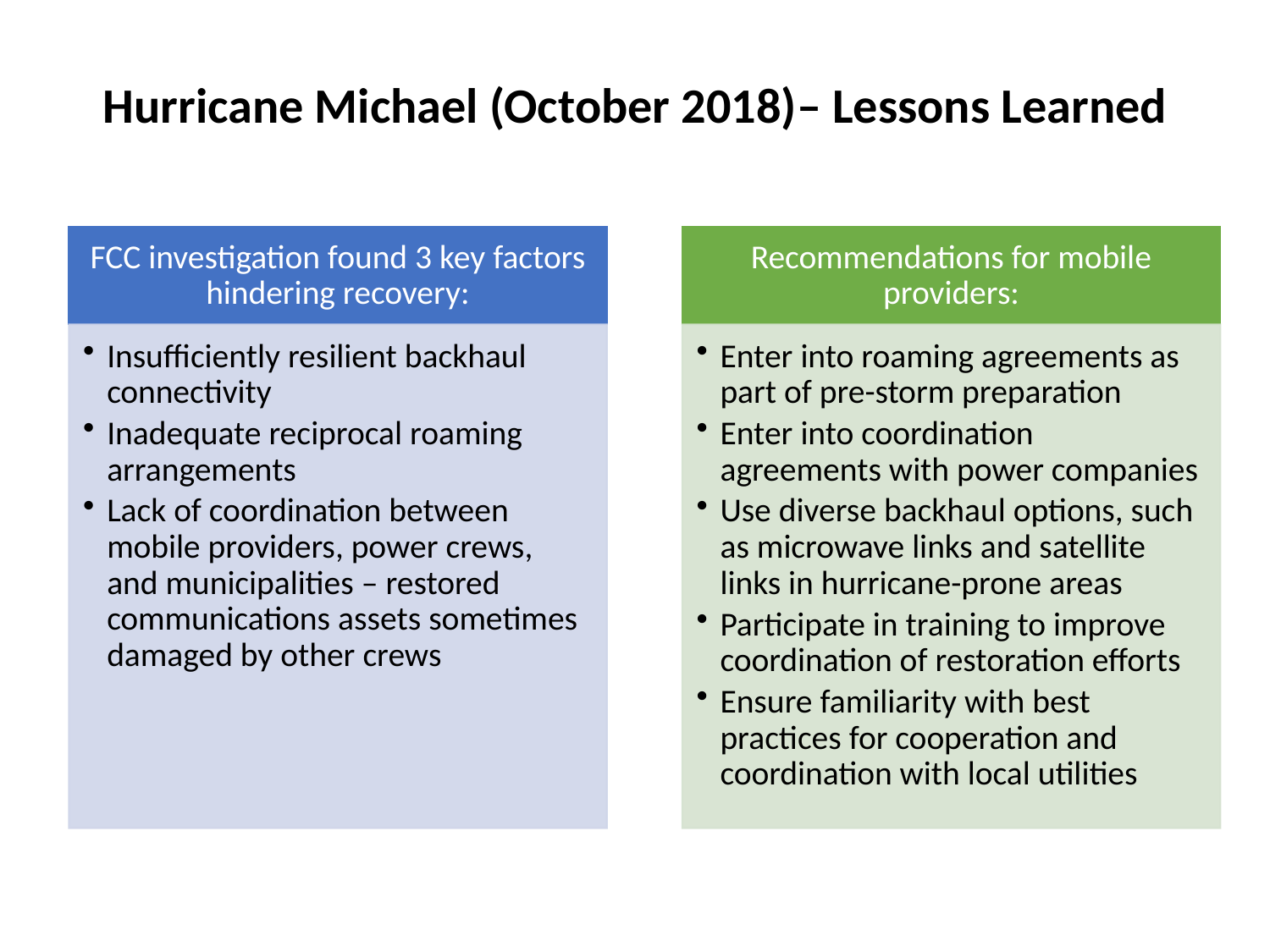

# Hurricane Michael (October 2018)– Lessons Learned
FCC investigation found 3 key factors hindering recovery:
Insufficiently resilient backhaul connectivity
Inadequate reciprocal roaming arrangements
Lack of coordination between mobile providers, power crews, and municipalities – restored communications assets sometimes damaged by other crews
Recommendations for mobile providers:
Enter into roaming agreements as part of pre-storm preparation
Enter into coordination agreements with power companies
Use diverse backhaul options, such as microwave links and satellite links in hurricane-prone areas
Participate in training to improve coordination of restoration efforts
Ensure familiarity with best practices for cooperation and coordination with local utilities